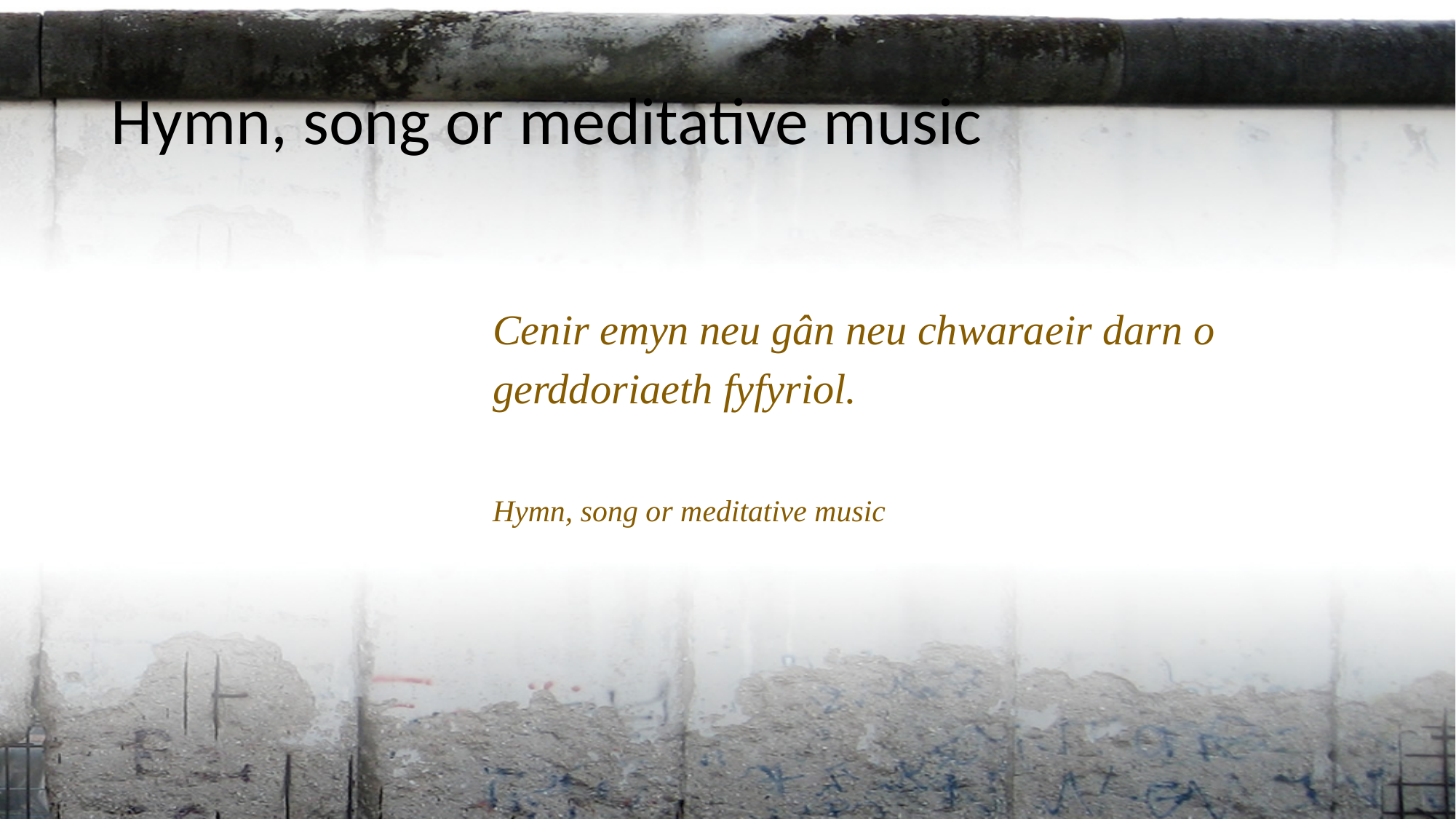

Hymn, song or meditative music
Cenir emyn neu gân neu chwaraeir darn o
gerddoriaeth fyfyriol.
Hymn, song or meditative music